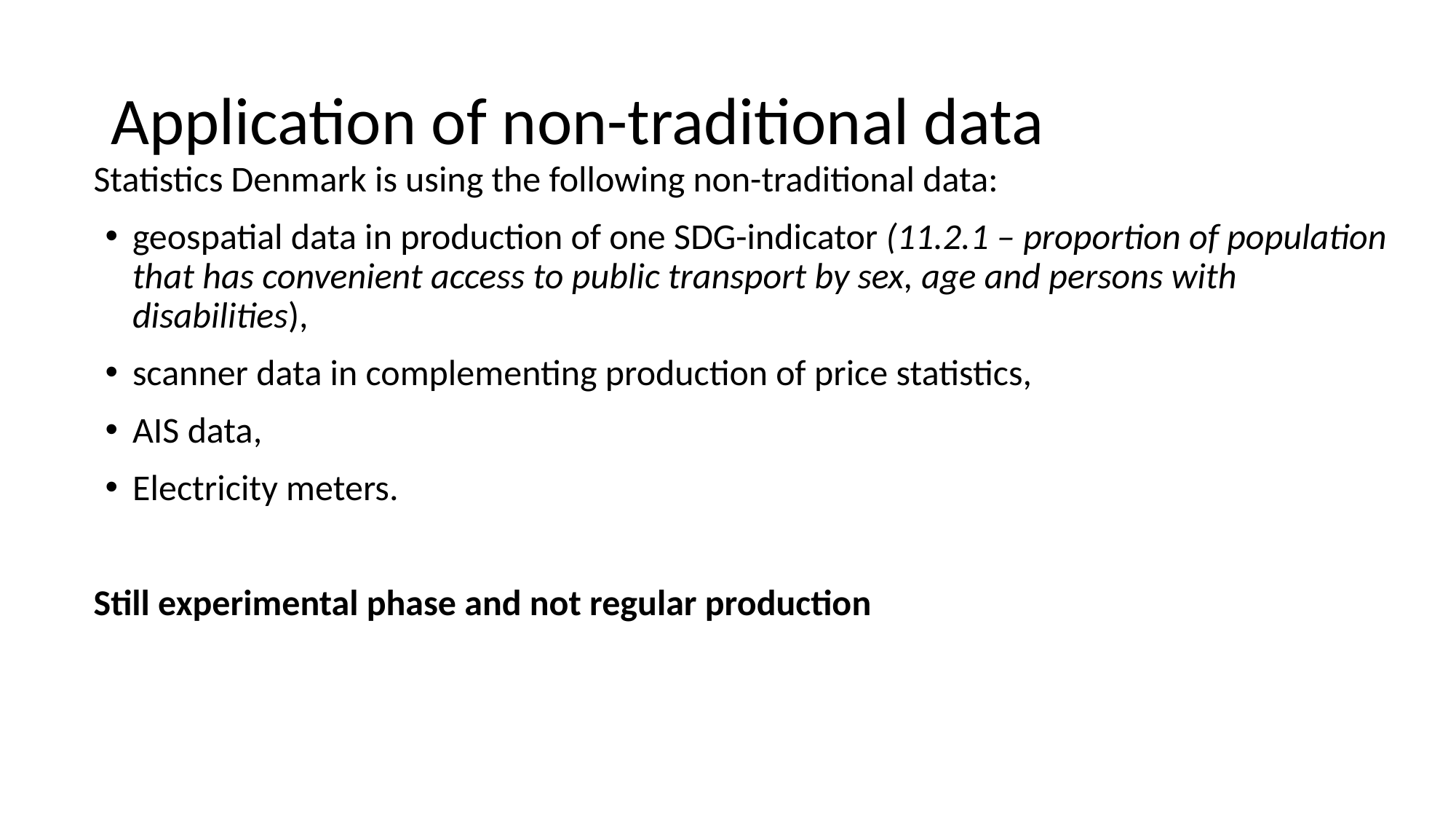

# Application of non-traditional data
Statistics Denmark is using the following non-traditional data:
geospatial data in production of one SDG-indicator (11.2.1 – proportion of population that has convenient access to public transport by sex, age and persons with disabilities),
scanner data in complementing production of price statistics,
AIS data,
Electricity meters.

Still experimental phase and not regular production